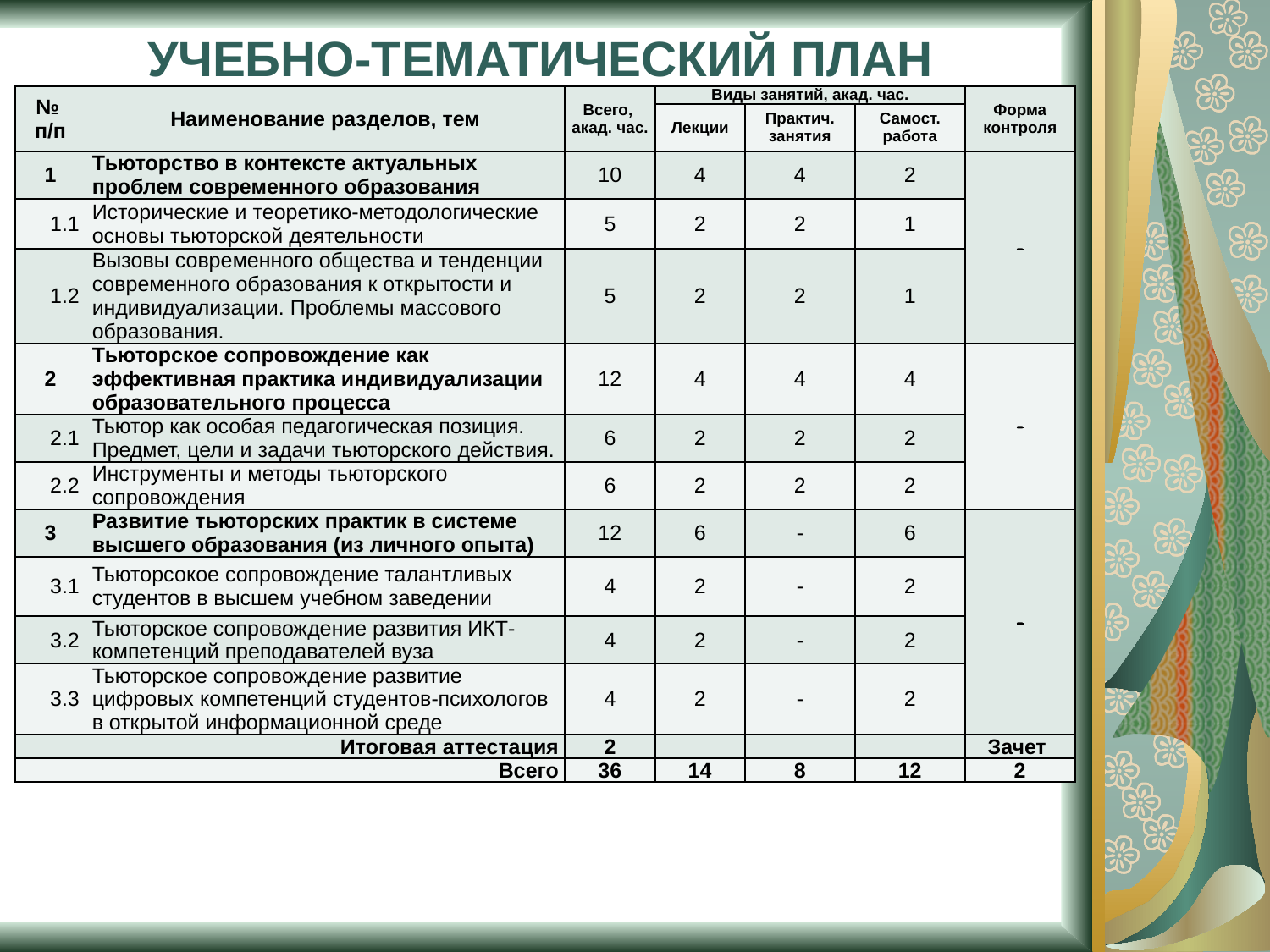

# УЧЕБНО-ТЕМАТИЧЕСКИЙ ПЛАН
| № п/п | Наименование разделов, тем | Всего, акад. час. | Виды занятий, акад. час. |  |  | Форма контроля |
| --- | --- | --- | --- | --- | --- | --- |
|  |  |  | Лекции | Практич. занятия | Самост. работа |  |
| 1 | Тьюторство в контексте актуальных проблем современного образования | 10 | 4 | 4 | 2 | - |
| 1.1 | Исторические и теоретико-методологические основы тьюторской деятельности | 5 | 2 | 2 | 1 |  |
| 1.2 | Вызовы современного общества и тенденции современного образования к открытости и индивидуализации. Проблемы массового образования. | 5 | 2 | 2 | 1 |  |
| 2 | Тьюторское сопровождение как эффективная практика индивидуализации образовательного процесса | 12 | 4 | 4 | 4 | - |
| 2.1 | Тьютор как особая педагогическая позиция. Предмет, цели и задачи тьюторского действия. | 6 | 2 | 2 | 2 |  |
| 2.2 | Инструменты и методы тьюторского сопровождения | 6 | 2 | 2 | 2 |  |
| 3 | Развитие тьюторских практик в системе высшего образования (из личного опыта) | 12 | 6 | - | 6 | - |
| 3.1 | Тьюторсокое сопровождение талантливых студентов в высшем учебном заведении | 4 | 2 | - | 2 |  |
| 3.2 | Тьюторское сопровождение развития ИКТ-компетенций преподавателей вуза | 4 | 2 | - | 2 |  |
| 3.3 | Тьюторское сопровождение развитие цифровых компетенций студентов-психологов в открытой информационной среде | 4 | 2 | - | 2 |  |
| Итоговая аттестация |  | 2 |  |  |  | Зачет |
| Всего |  | 36 | 14 | 8 | 12 | 2 |